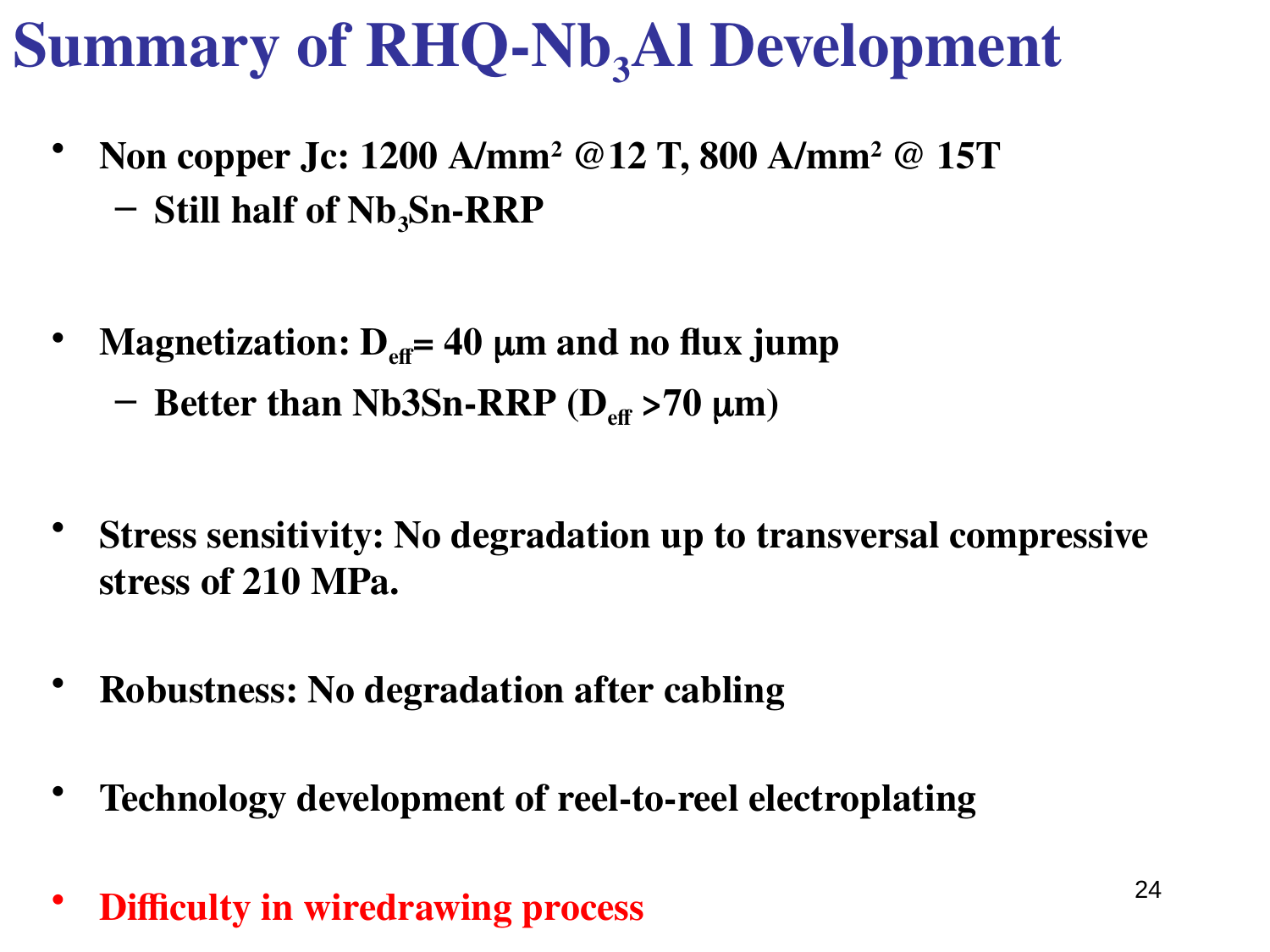

# Summary of RHQ-Nb3Al Development
Non copper Jc: 1200 A/mm2 @12 T, 800 A/mm2 @ 15T
Still half of Nb3Sn-RRP

Magnetization: Deff= 40 μm and no flux jump
Better than Nb3Sn-RRP (Deff >70 μm)

Stress sensitivity: No degradation up to transversal compressive stress of 210 MPa.

Robustness: No degradation after cabling

Technology development of reel-to-reel electroplating

Difficulty in wiredrawing process
24